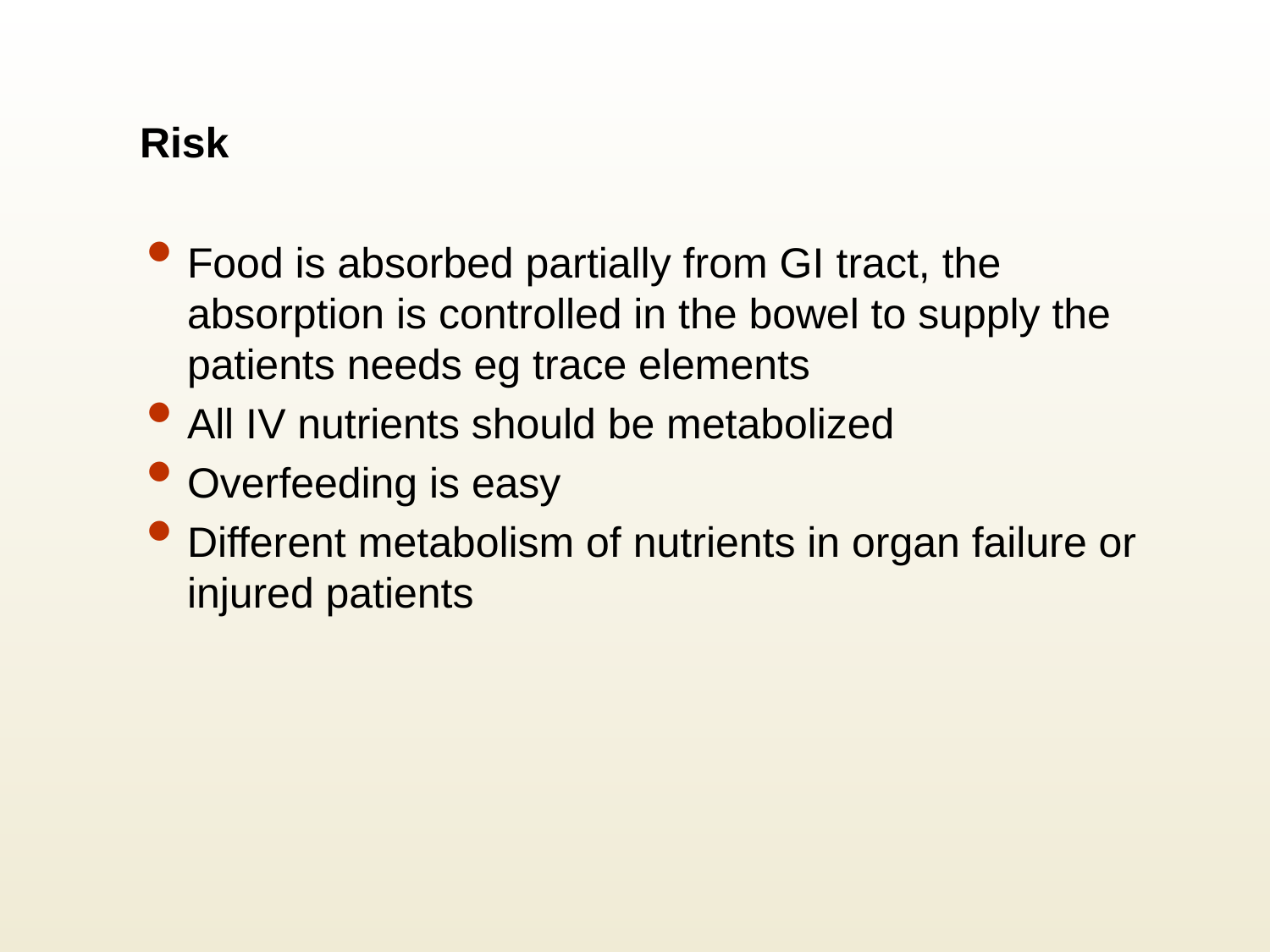

# Risk
Food is absorbed partially from GI tract, the absorption is controlled in the bowel to supply the patients needs eg trace elements
All IV nutrients should be metabolized
Overfeeding is easy
Different metabolism of nutrients in organ failure or injured patients